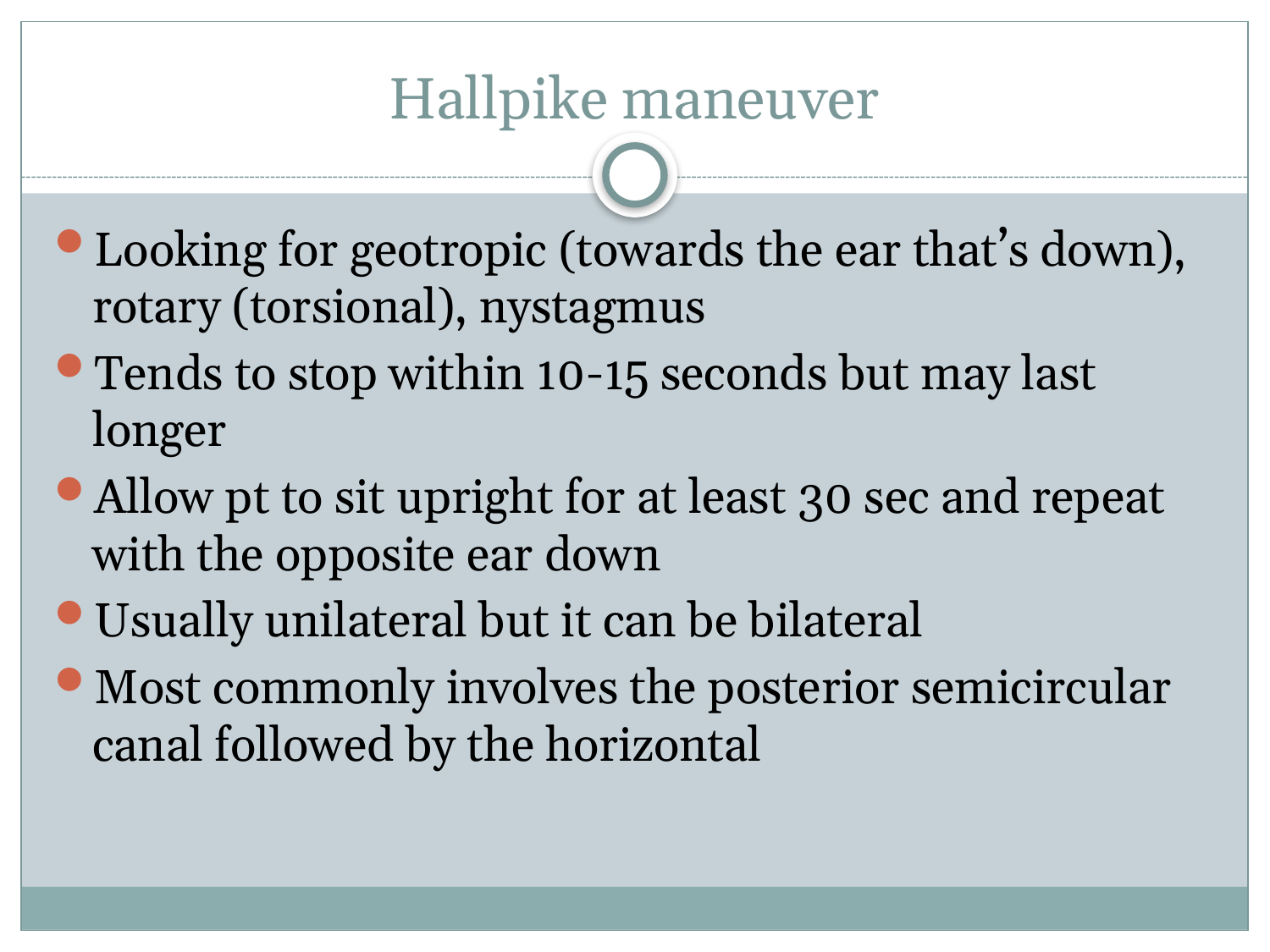

# Hallpike maneuver
Looking for geotropic (towards the ear that’s down), rotary (torsional), nystagmus
Tends to stop within 10-15 seconds but may last longer
Allow pt to sit upright for at least 30 sec and repeat with the opposite ear down
Usually unilateral but it can be bilateral
Most commonly involves the posterior semicircular canal followed by the horizontal